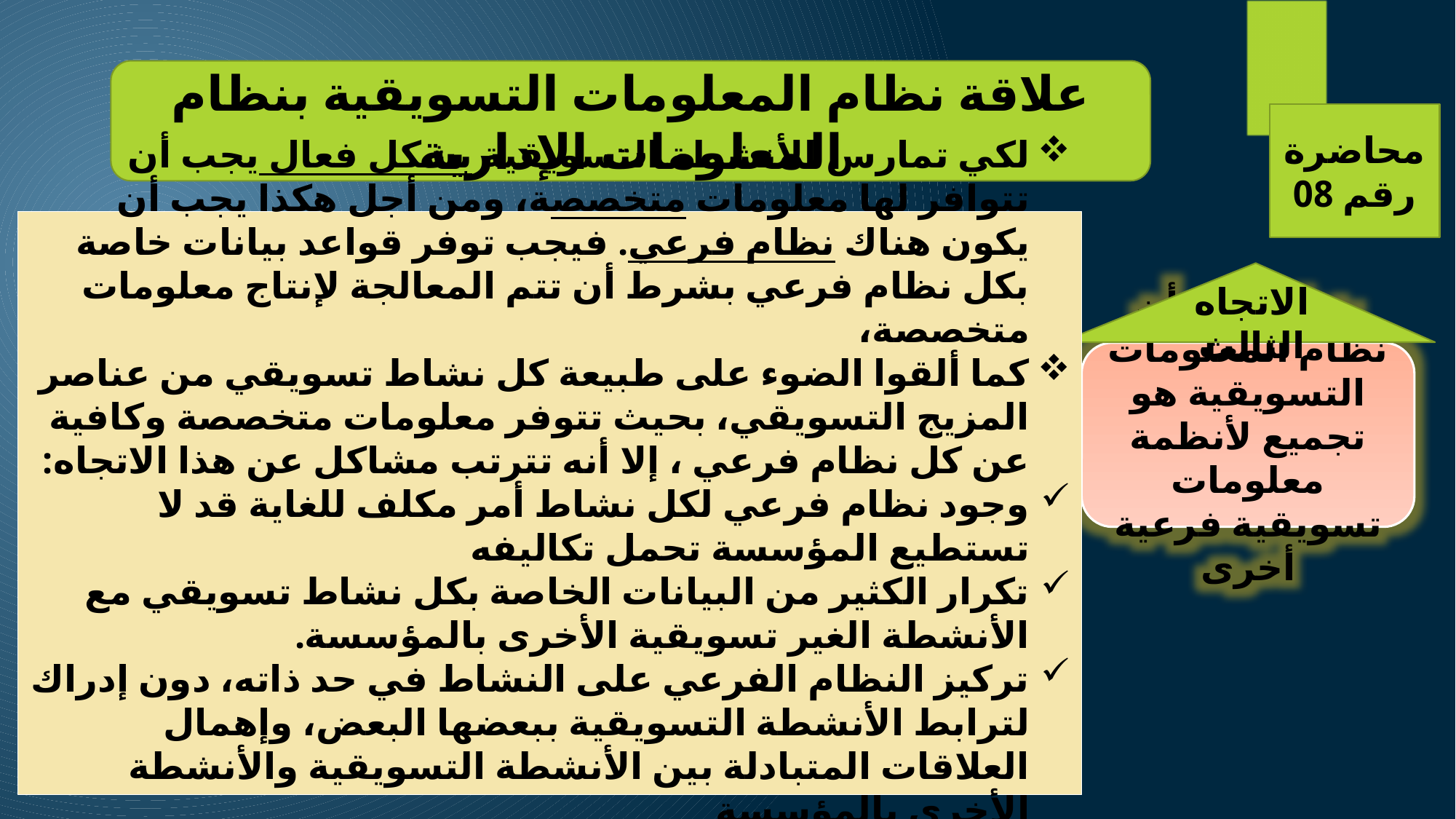

علاقة نظام المعلومات التسويقية بنظام المعلومات الإدارية
محاضرة رقم 08
لكي تمارس الأنشطة التسويقية بشكل فعال يجب أن تتوافر لها معلومات متخصصة، ومن أجل هكذا يجب أن يكون هناك نظام فرعي. فيجب توفر قواعد بيانات خاصة بكل نظام فرعي بشرط أن تتم المعالجة لإنتاج معلومات متخصصة،
كما ألقوا الضوء على طبيعة كل نشاط تسويقي من عناصر المزيج التسويقي، بحيث تتوفر معلومات متخصصة وكافية عن كل نظام فرعي ، إلا أنه تترتب مشاكل عن هذا الاتجاه:
وجود نظام فرعي لكل نشاط أمر مكلف للغاية قد لا تستطيع المؤسسة تحمل تكاليفه
تكرار الكثير من البيانات الخاصة بكل نشاط تسويقي مع الأنشطة الغير تسويقية الأخرى بالمؤسسة.
تركيز النظام الفرعي على النشاط في حد ذاته، دون إدراك لترابط الأنشطة التسويقية ببعضها البعض، وإهمال العلاقات المتبادلة بين الأنشطة التسويقية والأنشطة الأخرى بالمؤسسة

الاتجاه الثالث
ينظر على أن نظام المعلومات التسويقية هو تجميع لأنظمة معلومات تسويقية فرعية أخرى